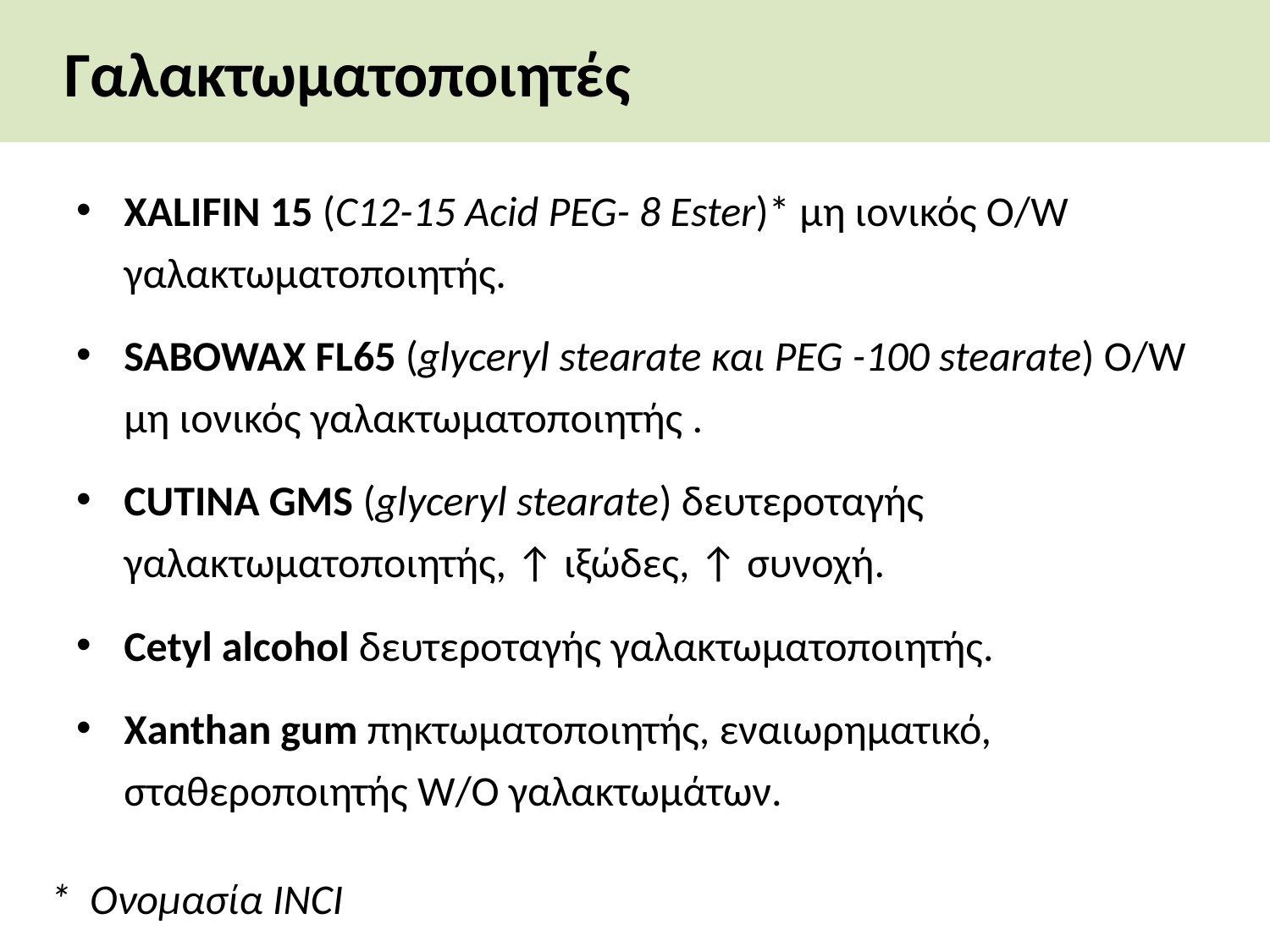

# Γαλακτωματοποιητές
XALIFIN 15 (C12-15 Acid PEG- 8 Ester)* μη ιονικός O/W  γαλακτωματοποιητής.
SABOWAX FL65 (glyceryl stearate και PEG -100 stearate) O/W  μη ιονικός γαλακτωματοποιητής .
CUTINA GMS (glyceryl stearate) δευτεροταγής γαλακτωματοποιητής, ↑ ιξώδες, ↑ συνοχή.
Cetyl alcohol δευτεροταγής γαλακτωματοποιητής.
Xanthan gum πηκτωματοποιητής, εναιωρηματικό, σταθεροποιητής W/Ο γαλακτωμάτων.
*  Ονομασία INCI